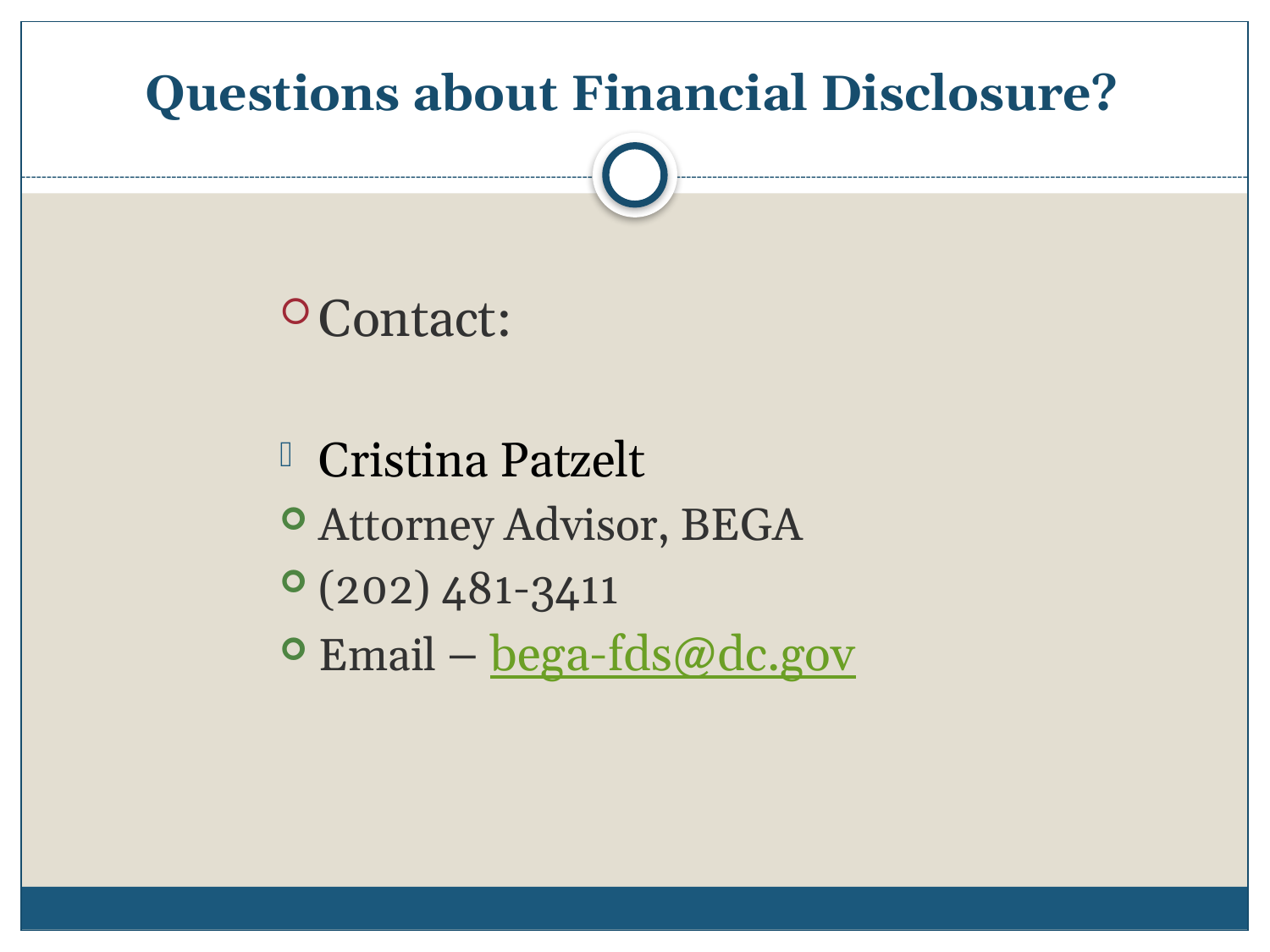

# Questions about Financial Disclosure?

Contact:

Cristina Patzelt
Attorney Advisor, BEGA
(202) 481-3411
Email – bega-fds@dc.gov